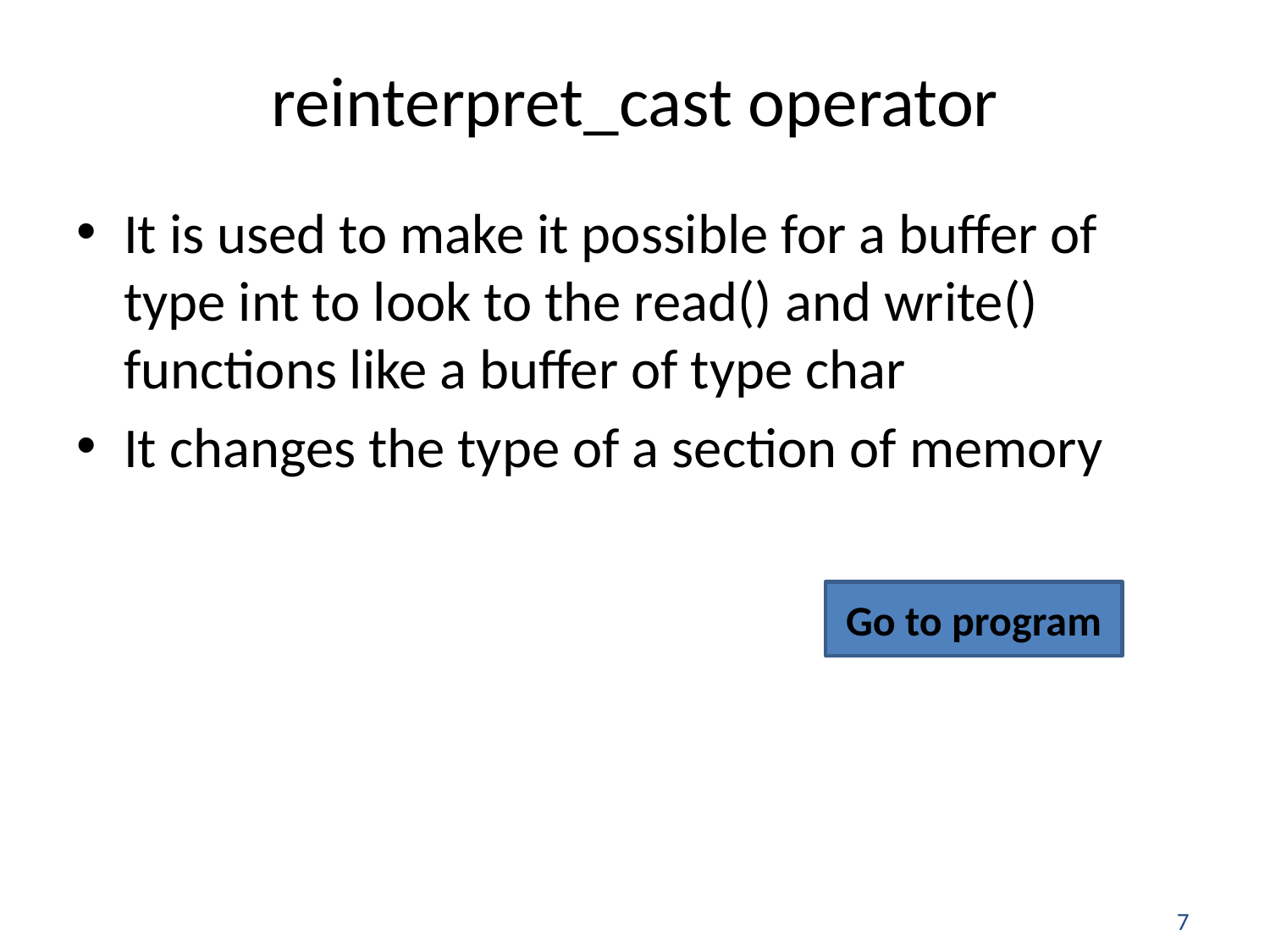

# reinterpret_cast operator
It is used to make it possible for a buffer of type int to look to the read() and write() functions like a buffer of type char
It changes the type of a section of memory

Go to program